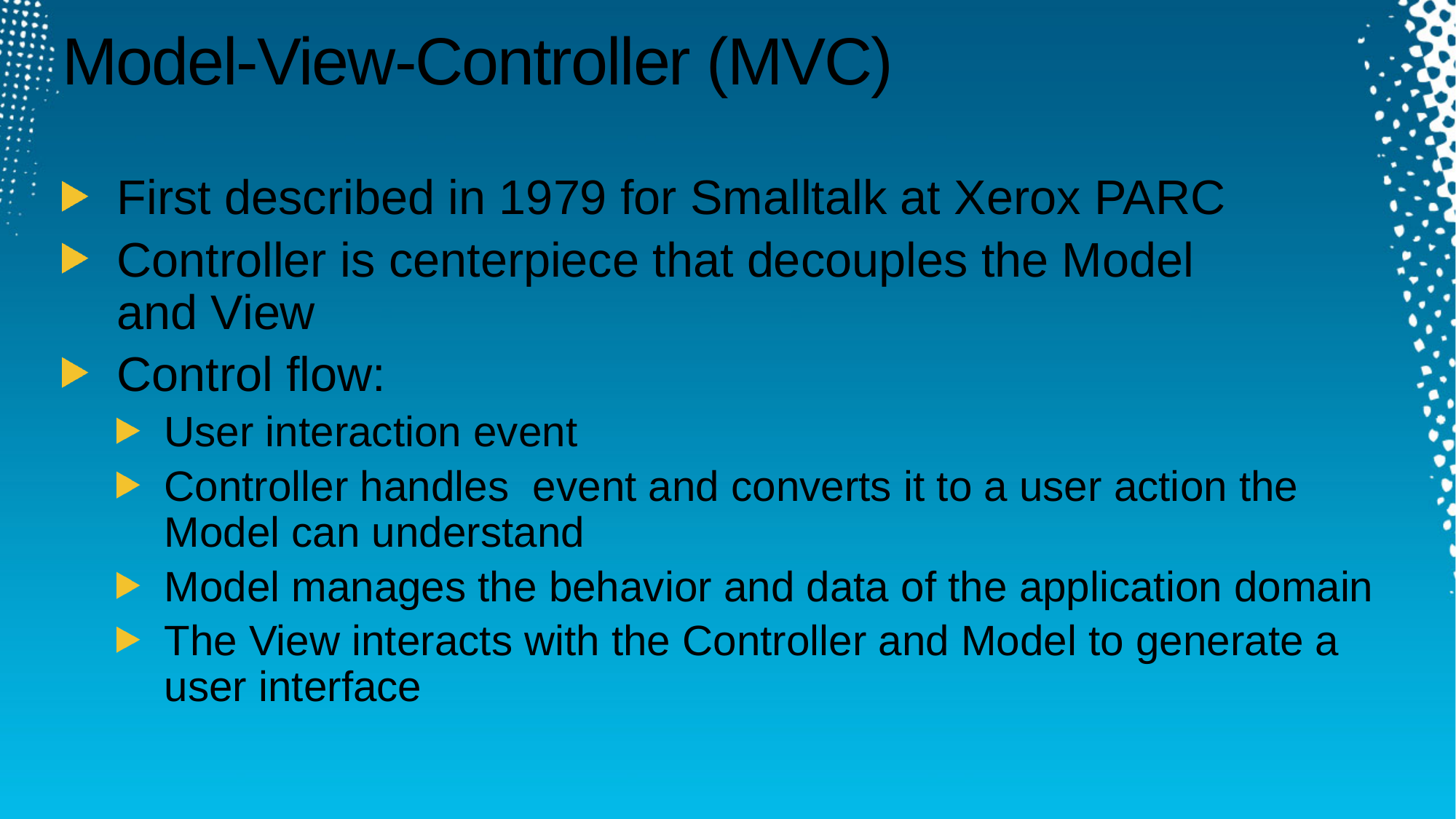

# Model-View-Controller (MVC)
First described in 1979 for Smalltalk at Xerox PARC
Controller is centerpiece that decouples the Model
and View
Control flow:
User interaction event
Controller handles  event and converts it to a user action the Model can understand
Model manages the behavior and data of the application domain
The View interacts with the Controller and Model to generate a user interface